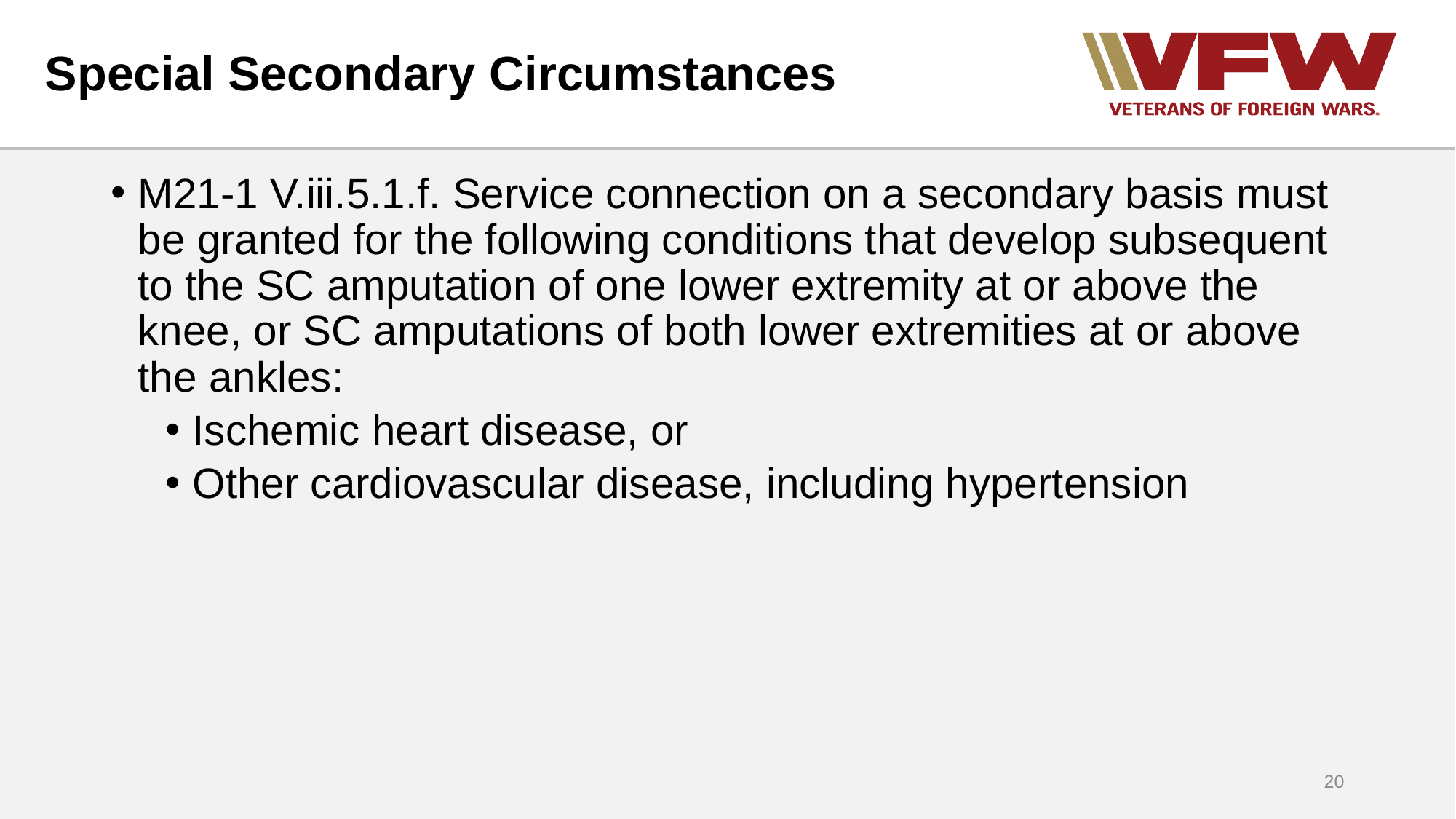

# Special Secondary Circumstances
M21-1 V.iii.5.1.f. Service connection on a secondary basis must be granted for the following conditions that develop subsequent to the SC amputation of one lower extremity at or above the knee, or SC amputations of both lower extremities at or above the ankles:
Ischemic heart disease, or
Other cardiovascular disease, including hypertension
20